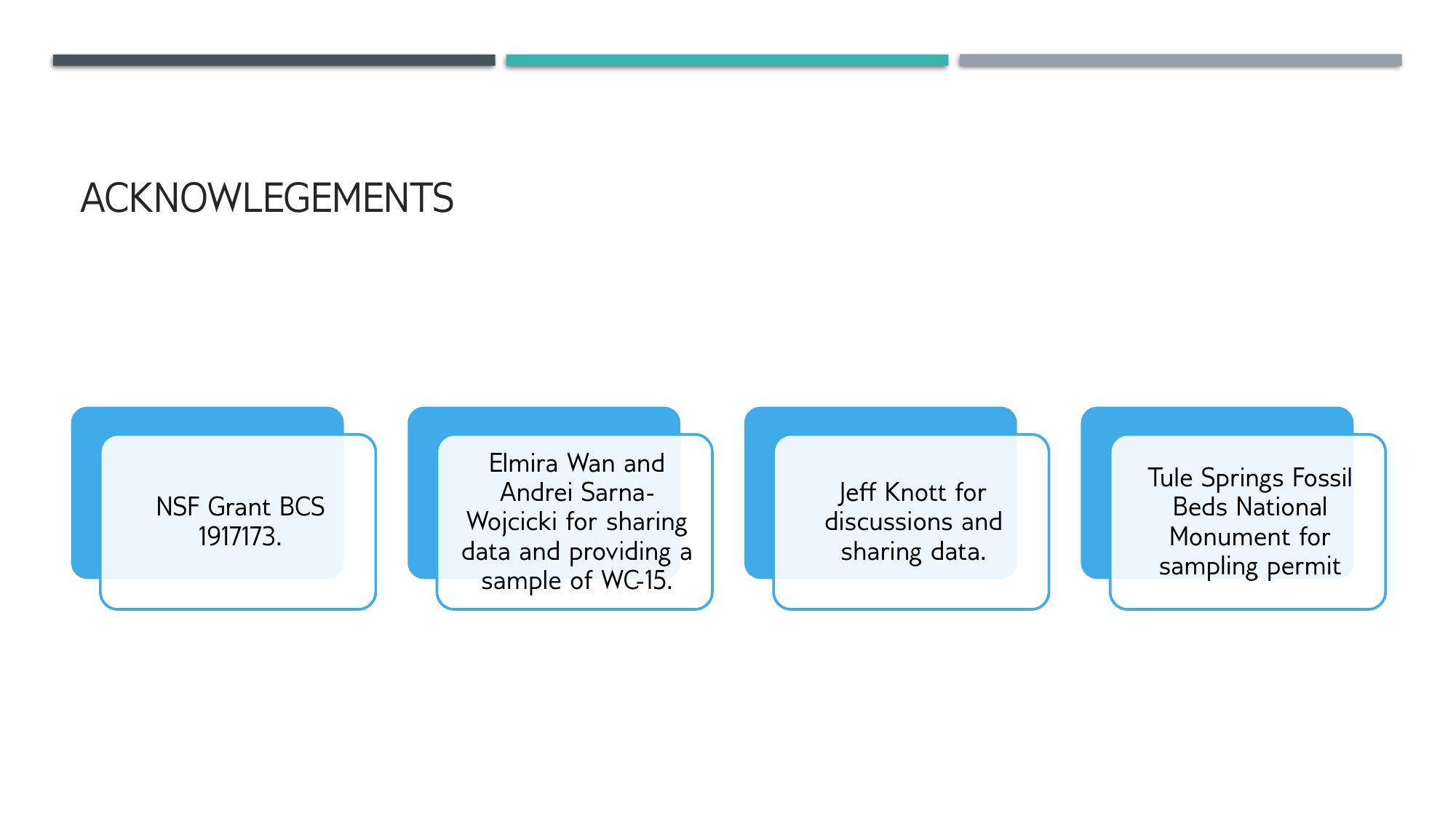

# acknowlegements
NSF Grant BCS 1917173.
Elmira Wan and Andrei Sarna-Wojcicki for sharing data and providing a sample of WC-15.
Jeff Knott for discussions and sharing data.
Tule Springs Fossil Beds National Monument for sampling permit